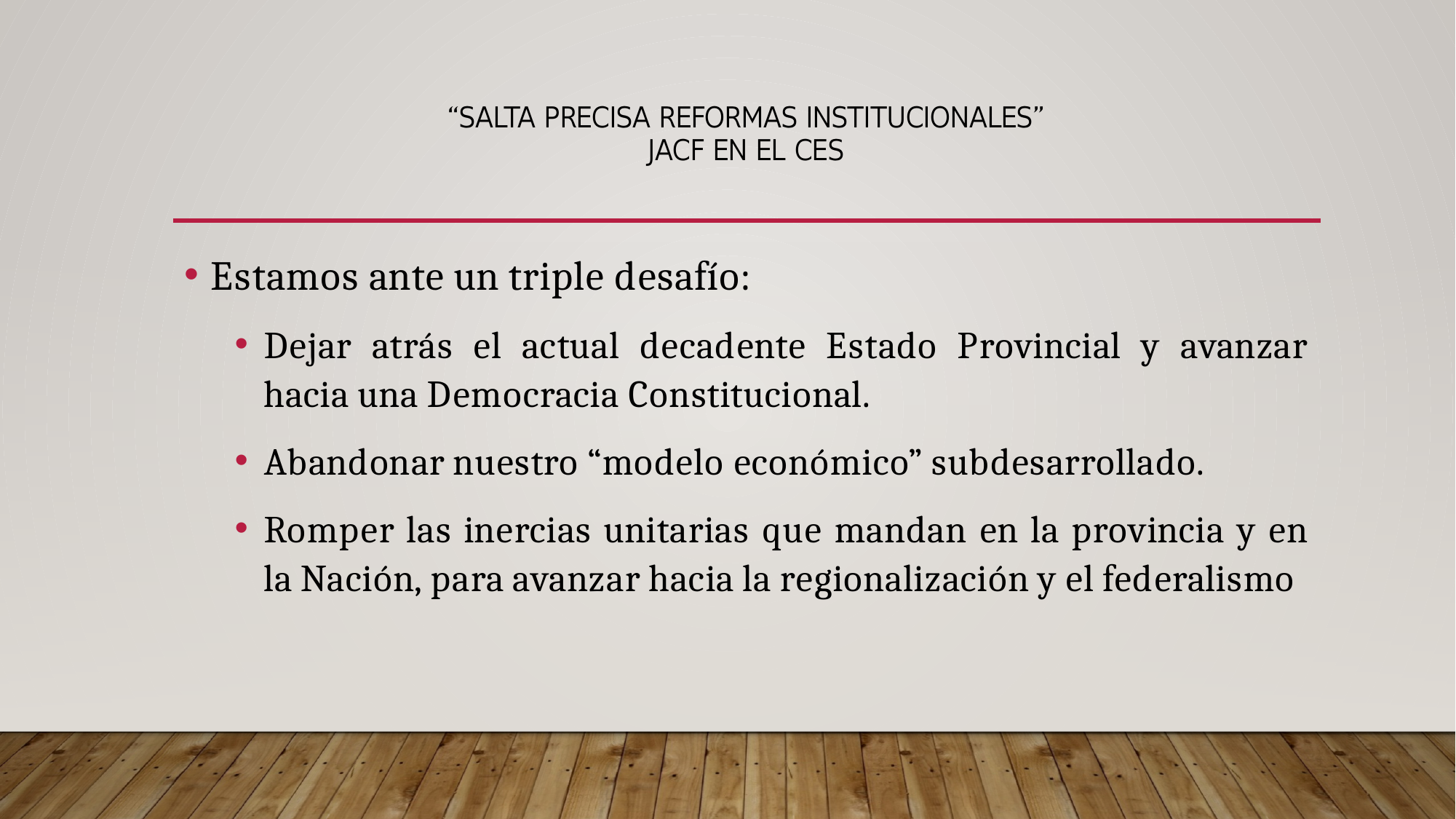

# “Salta precisa Reformas Institucionales” JACF EN EL ces
Estamos ante un triple desafío:
Dejar atrás el actual decadente Estado Provincial y avanzar hacia una Democracia Constitucional.
Abandonar nuestro “modelo económico” subdesarrollado.
Romper las inercias unitarias que mandan en la provincia y en la Nación, para avanzar hacia la regionalización y el federalismo